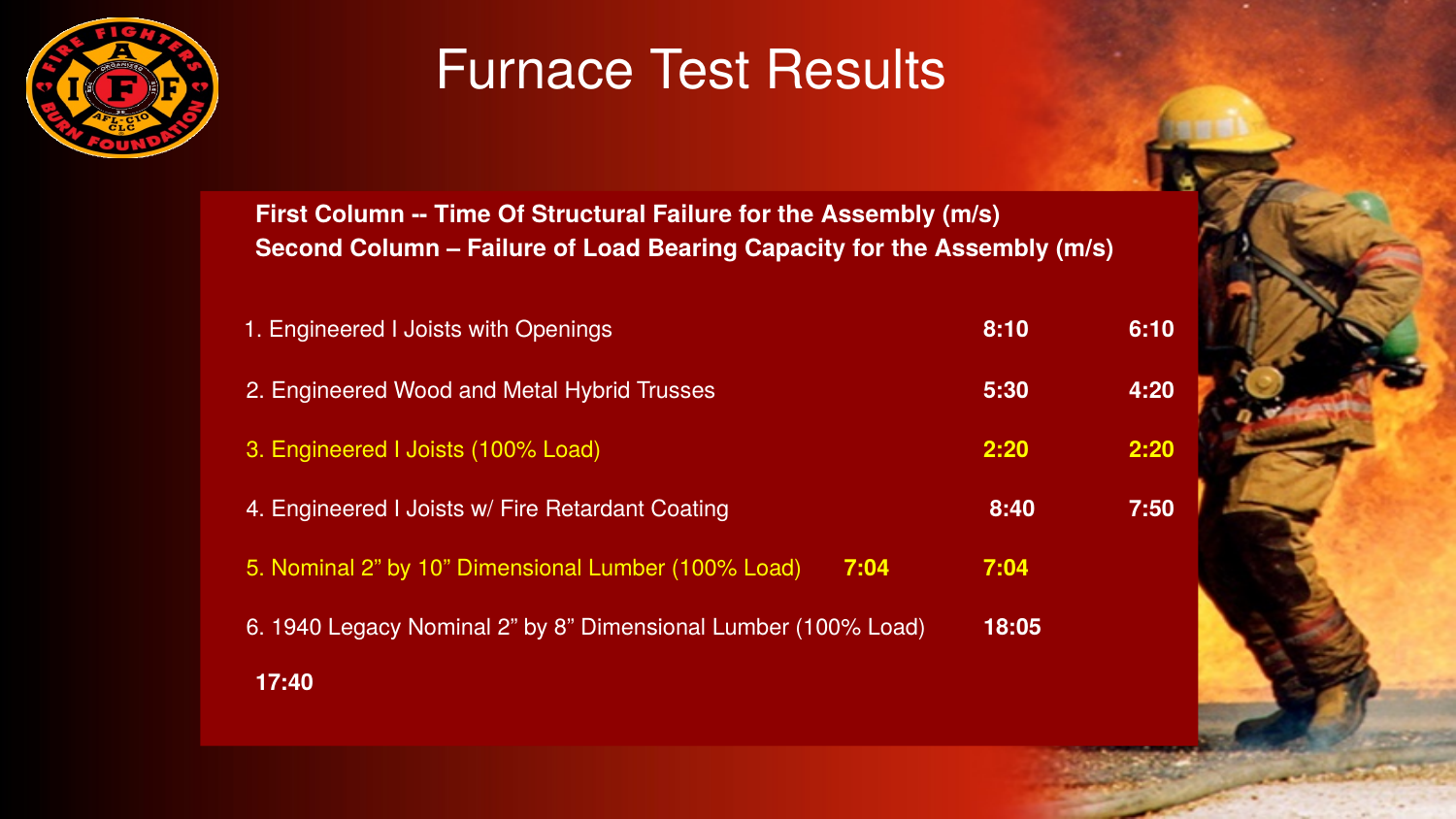

# Furnace Test Results
	First Column -- Time Of Structural Failure for the Assembly (m/s)
	Second Column – Failure of Load Bearing Capacity for the Assembly (m/s)

   1. Engineered I Joists with Openings 			8:10 	6:10
     2. Engineered Wood and Metal Hybrid Trusses		5:30	4:20
     3. Engineered I Joists (100% Load)			2:20	2:20
     4. Engineered I Joists w/ Fire Retardant Coating		 8:40    	7:50
     5. Nominal 2” by 10” Dimensional Lumber (100% Load)	 7:04     	7:04
     6. 1940 Legacy Nominal 2” by 8” Dimensional Lumber (100% Load) 	18:05  	17:40